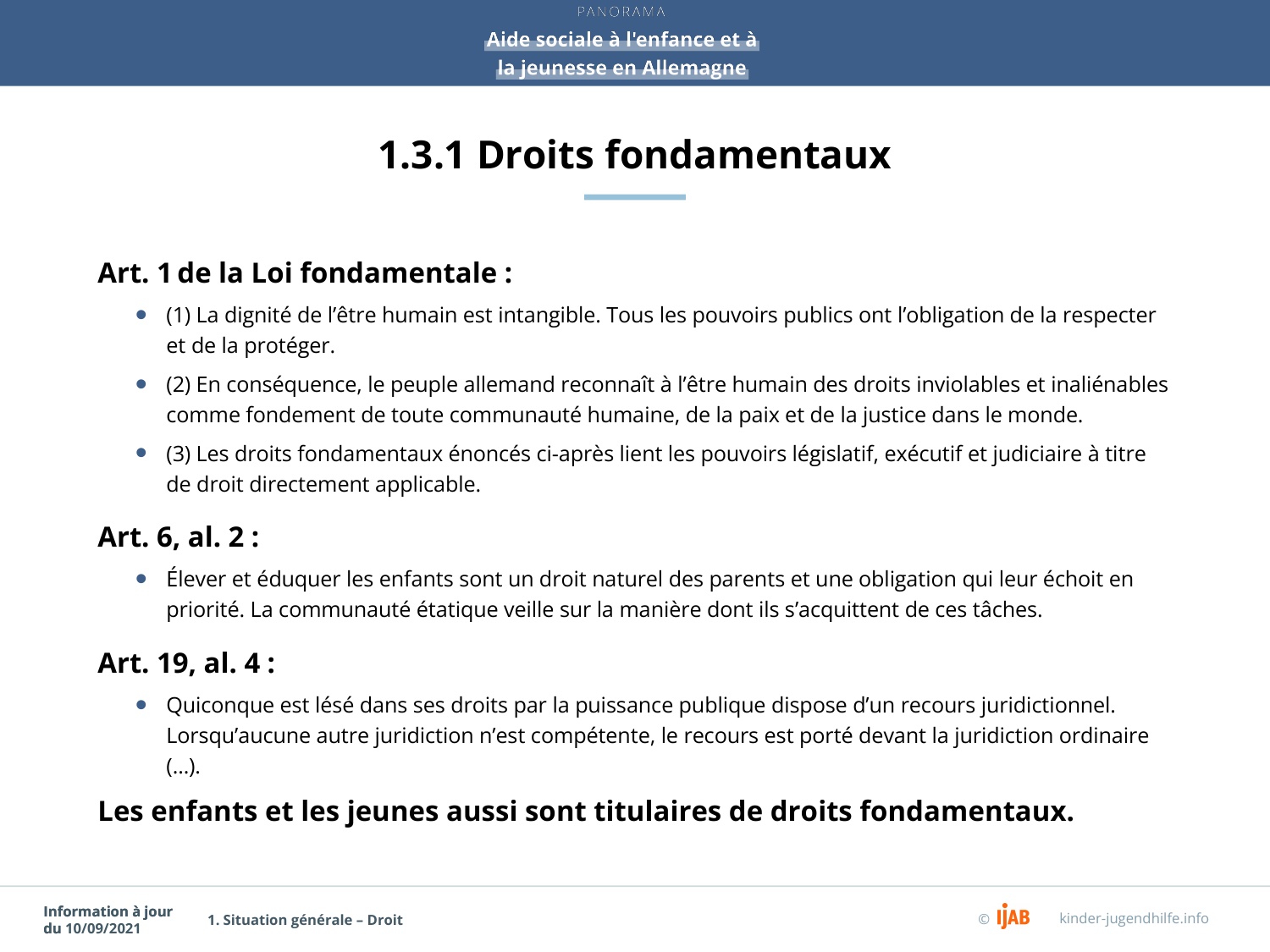

# 1.3.1 Droits fondamentaux
Art. 1 de la Loi fondamentale :
(1) La dignité de l’être humain est intangible. Tous les pouvoirs publics ont l’obligation de la respecter et de la protéger.
(2) En conséquence, le peuple allemand reconnaît à l’être humain des droits inviolables et inaliénables comme fondement de toute communauté humaine, de la paix et de la justice dans le monde.
(3) Les droits fondamentaux énoncés ci-après lient les pouvoirs législatif, exécutif et judiciaire à titre de droit directement applicable.
Art. 6, al. 2 :
Élever et éduquer les enfants sont un droit naturel des parents et une obligation qui leur échoit en priorité. La communauté étatique veille sur la manière dont ils s’acquittent de ces tâches.
Art. 19, al. 4 :
Quiconque est lésé dans ses droits par la puissance publique dispose d’un recours juridictionnel. Lorsqu’aucune autre juridiction n’est compétente, le recours est porté devant la juridiction ordinaire (…).
Les enfants et les jeunes aussi sont titulaires de droits fondamentaux.
1. Situation générale – Droit